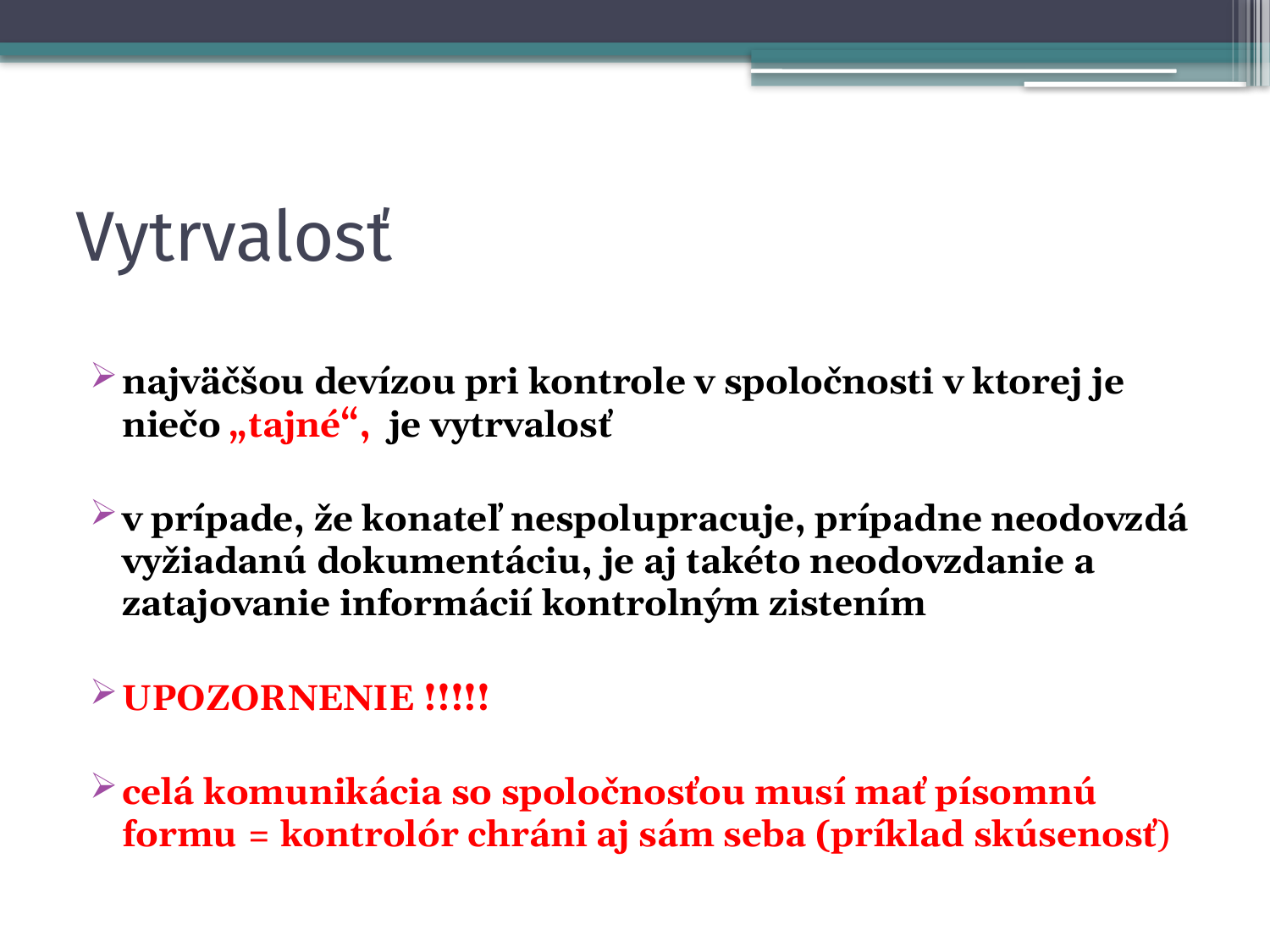

# Vytrvalosť

najväčšou devízou pri kontrole v spoločnosti v ktorej je niečo „tajné“,  je vytrvalosť

v prípade, že konateľ nespolupracuje, prípadne neodovzdá vyžiadanú dokumentáciu, je aj takéto neodovzdanie a zatajovanie informácií kontrolným zistením

UPOZORNENIE !!!!!

celá komunikácia so spoločnosťou musí mať písomnú formu = kontrolór chráni aj sám seba (príklad skúsenosť)